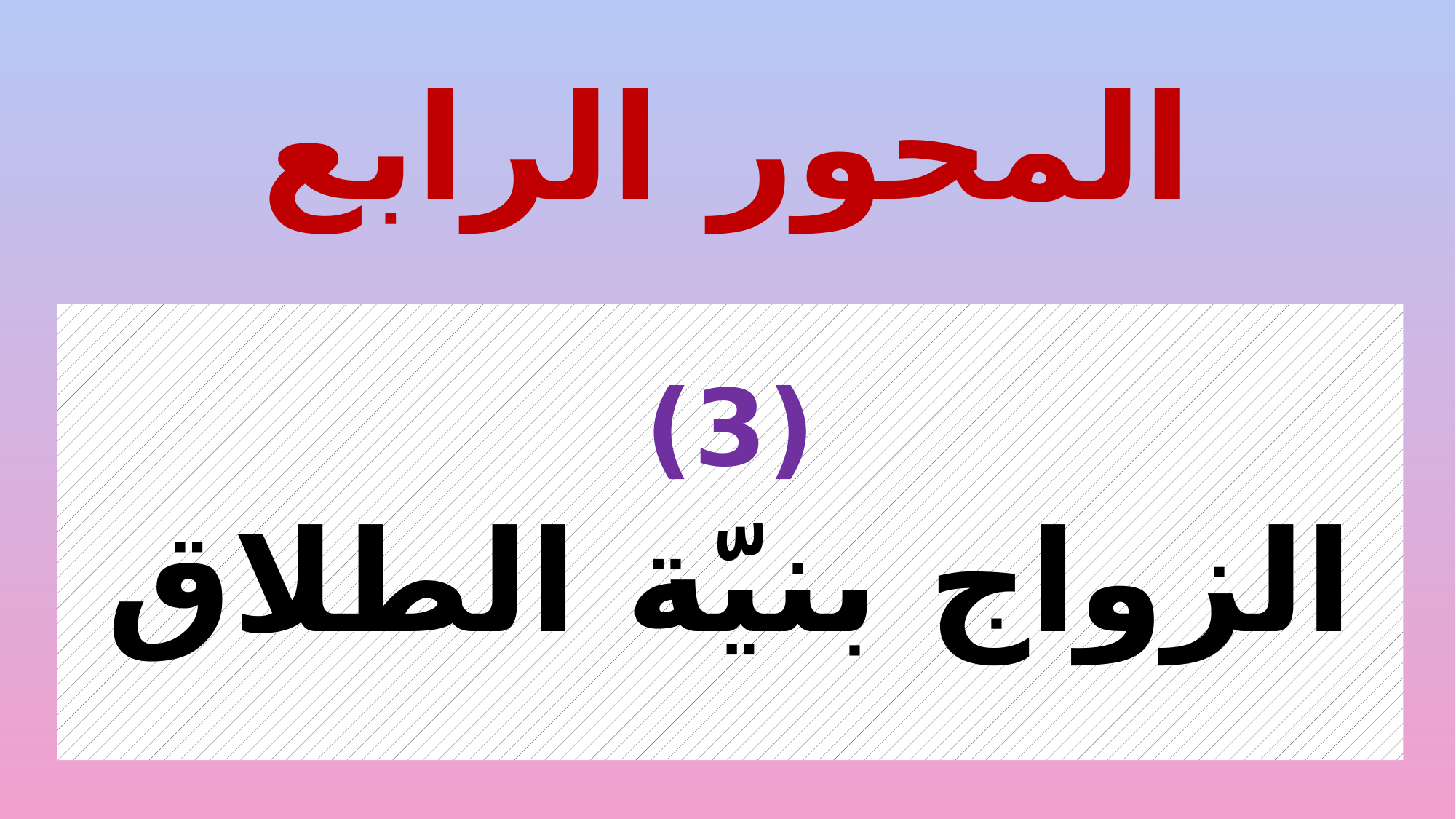

# المحور الرابع

(3)
الزواج بنيّة الطلاق